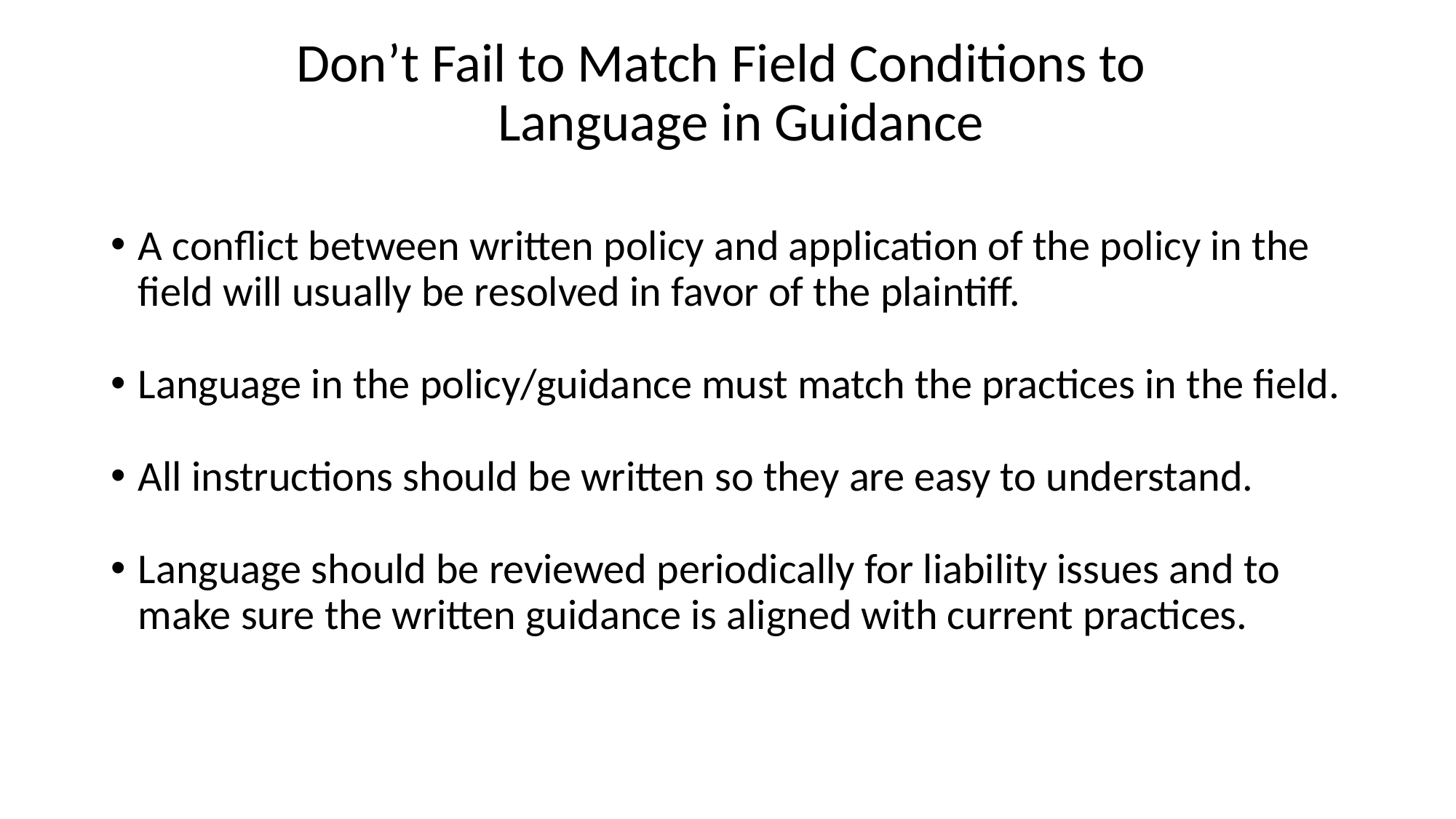

# Don’t Fail to Match Field Conditions to Language in Guidance
A conflict between written policy and application of the policy in the field will usually be resolved in favor of the plaintiff.

Language in the policy/guidance must match the practices in the field.

All instructions should be written so they are easy to understand.

Language should be reviewed periodically for liability issues and to make sure the written guidance is aligned with current practices.